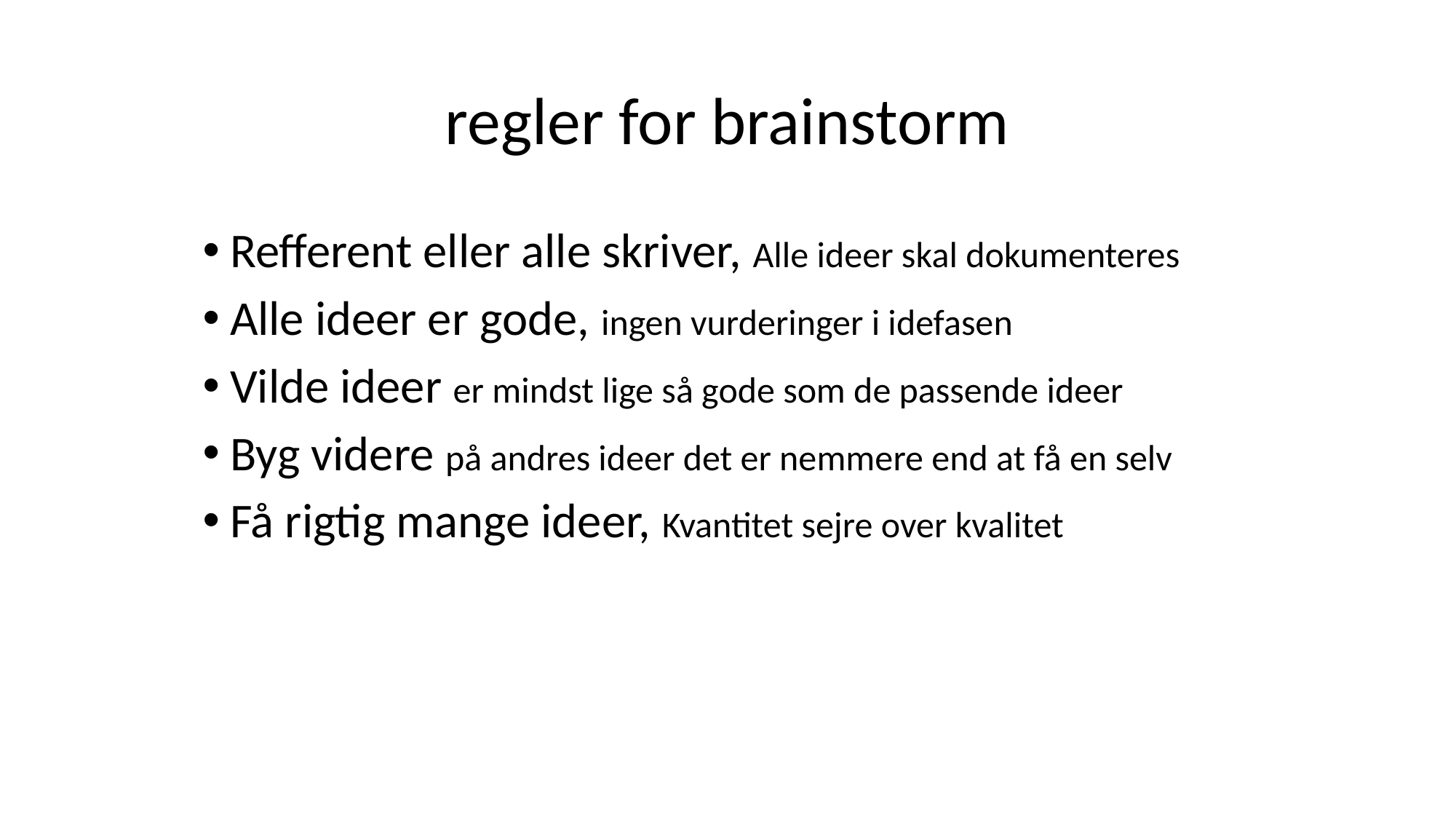

# regler for brainstorm
Refferent eller alle skriver, Alle ideer skal dokumenteres
Alle ideer er gode, ingen vurderinger i idefasen
Vilde ideer er mindst lige så gode som de passende ideer
Byg videre på andres ideer det er nemmere end at få en selv
Få rigtig mange ideer, Kvantitet sejre over kvalitet